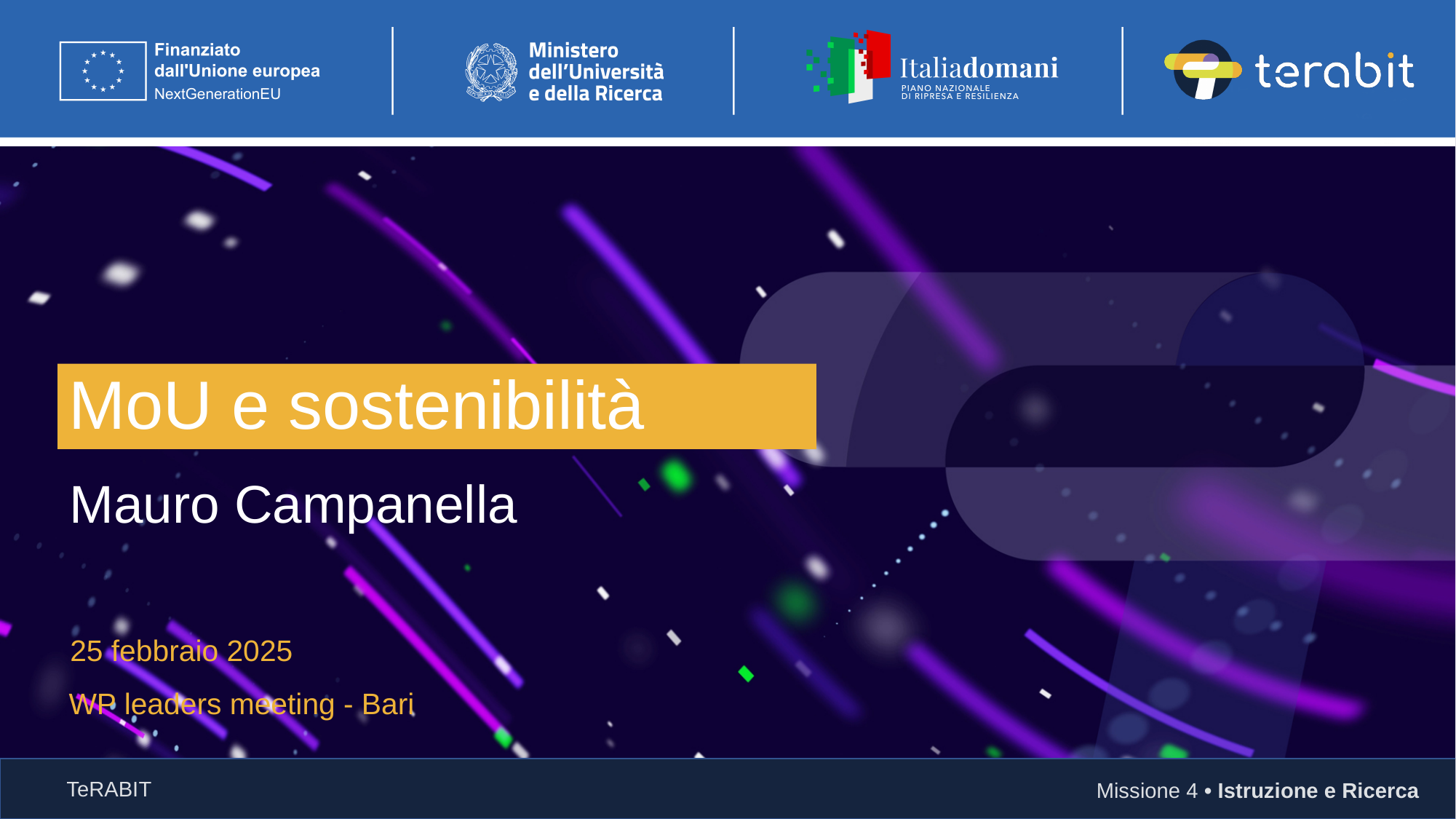

# MoU e sostenibilità
Mauro Campanella
25 febbraio 2025
WP leaders meeting - Bari